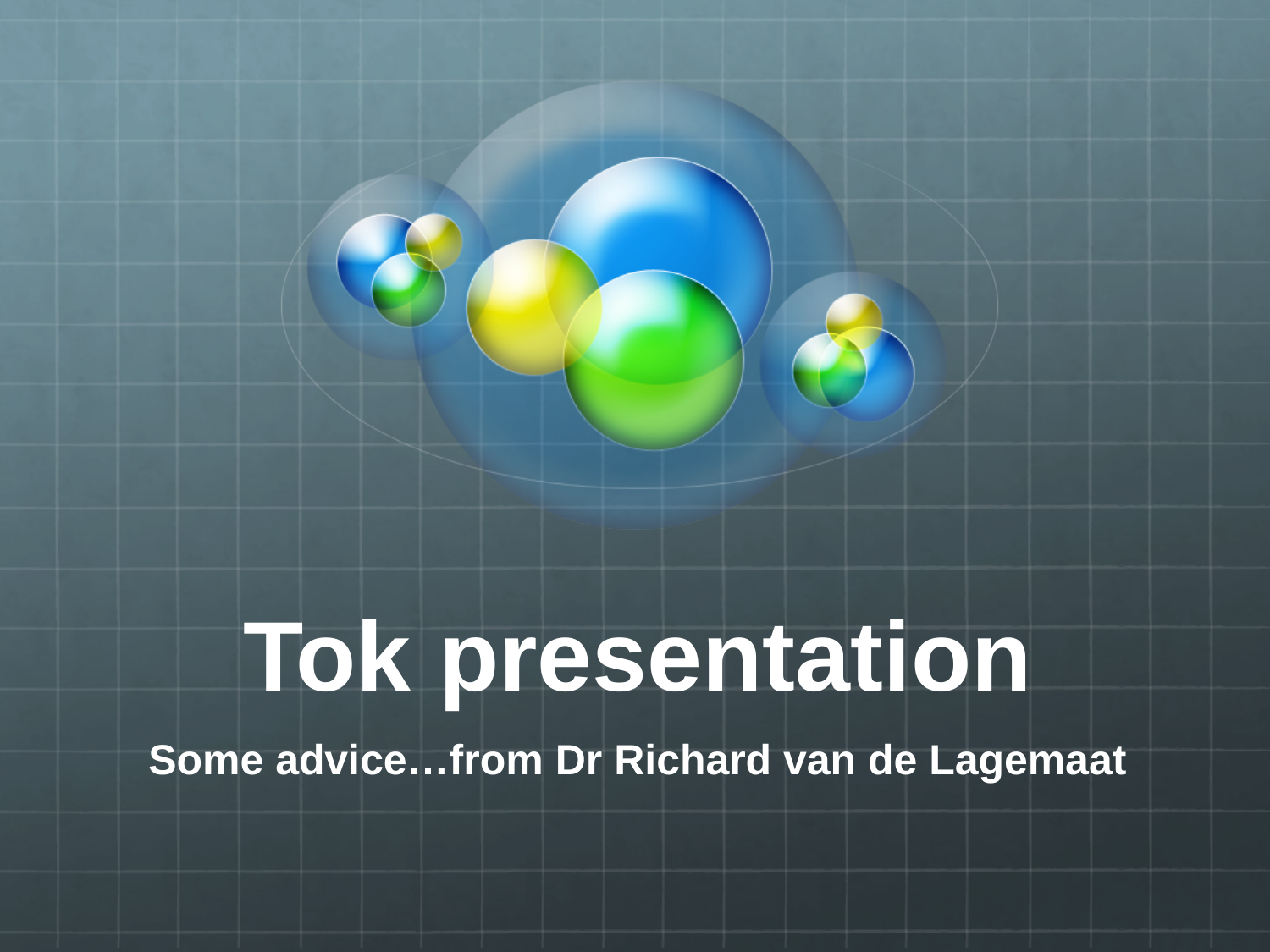

# Tok presentation
Some advice…from Dr Richard van de Lagemaat